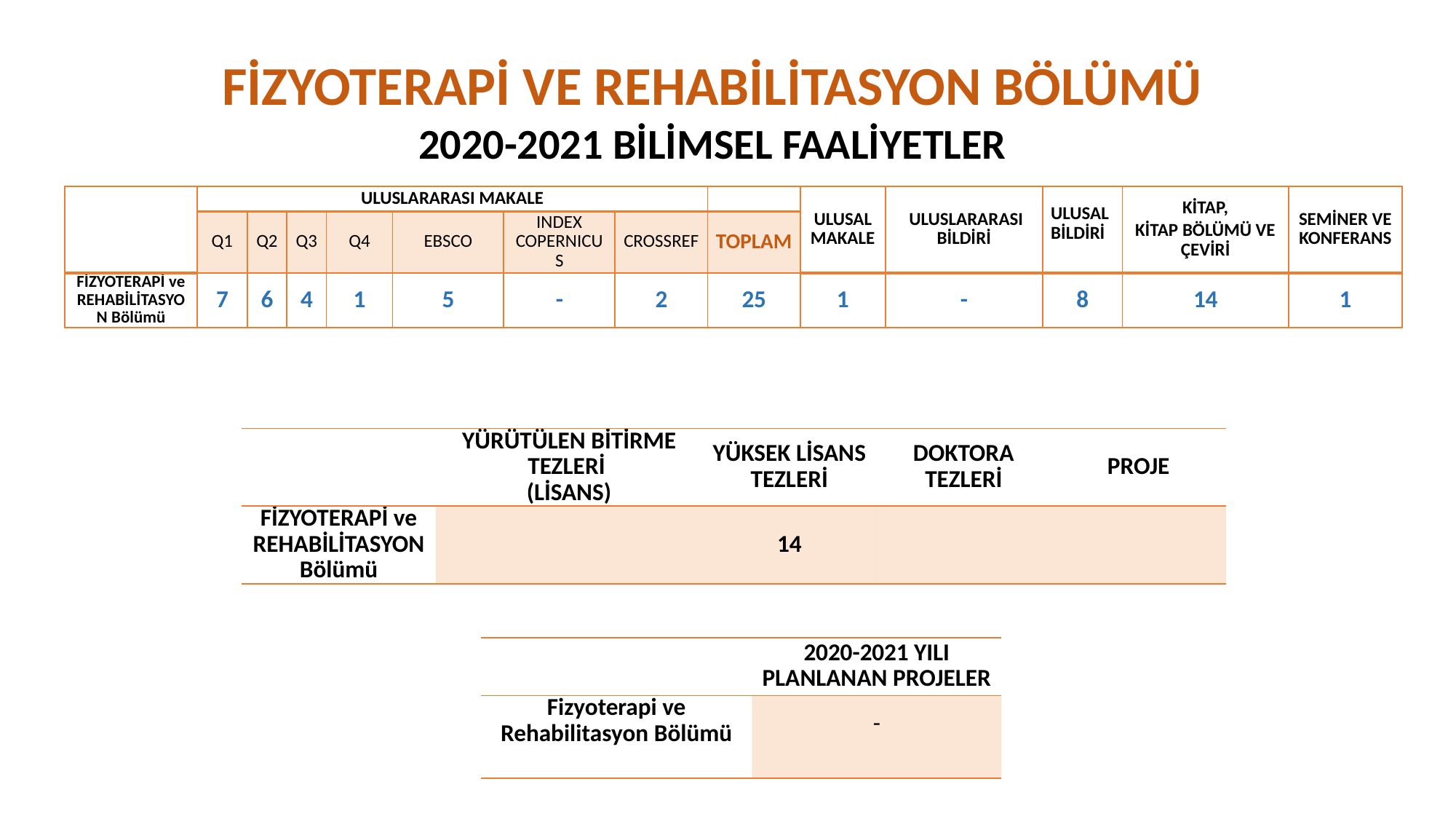

FİZYOTERAPİ VE REHABİLİTASYON BÖLÜMÜ
2020-2021 BİLİMSEL FAALİYETLER
|  | ULUSLARARASI MAKALE |  |  |  |  |  |  |  | ULUSAL MAKALE | ULUSLARARASI BİLDİRİ | ULUSAL BİLDİRİ | KİTAP, KİTAP BÖLÜMÜ VE ÇEVİRİ | SEMİNER VE KONFERANS |
| --- | --- | --- | --- | --- | --- | --- | --- | --- | --- | --- | --- | --- | --- |
|  | Q1 | Q2 | Q3 | Q4 | EBSCO | INDEX COPERNICUS | CROSSREF | TOPLAM |  |  |  |  |  |
| FİZYOTERAPİ ve REHABİLİTASYON Bölümü | 7 | 6 | 4 | 1 | 5 | - | 2 | 25 | 1 | - | 8 | 14 | 1 |
|  | YÜRÜTÜLEN BİTİRME TEZLERİ (LİSANS) | YÜKSEK LİSANS TEZLERİ | DOKTORA TEZLERİ | PROJE |
| --- | --- | --- | --- | --- |
| FİZYOTERAPİ ve REHABİLİTASYON Bölümü |  | 14 |  |  |
|  | 2020-2021 YILI PLANLANAN PROJELER |
| --- | --- |
| Fizyoterapi ve Rehabilitasyon Bölümü | - |